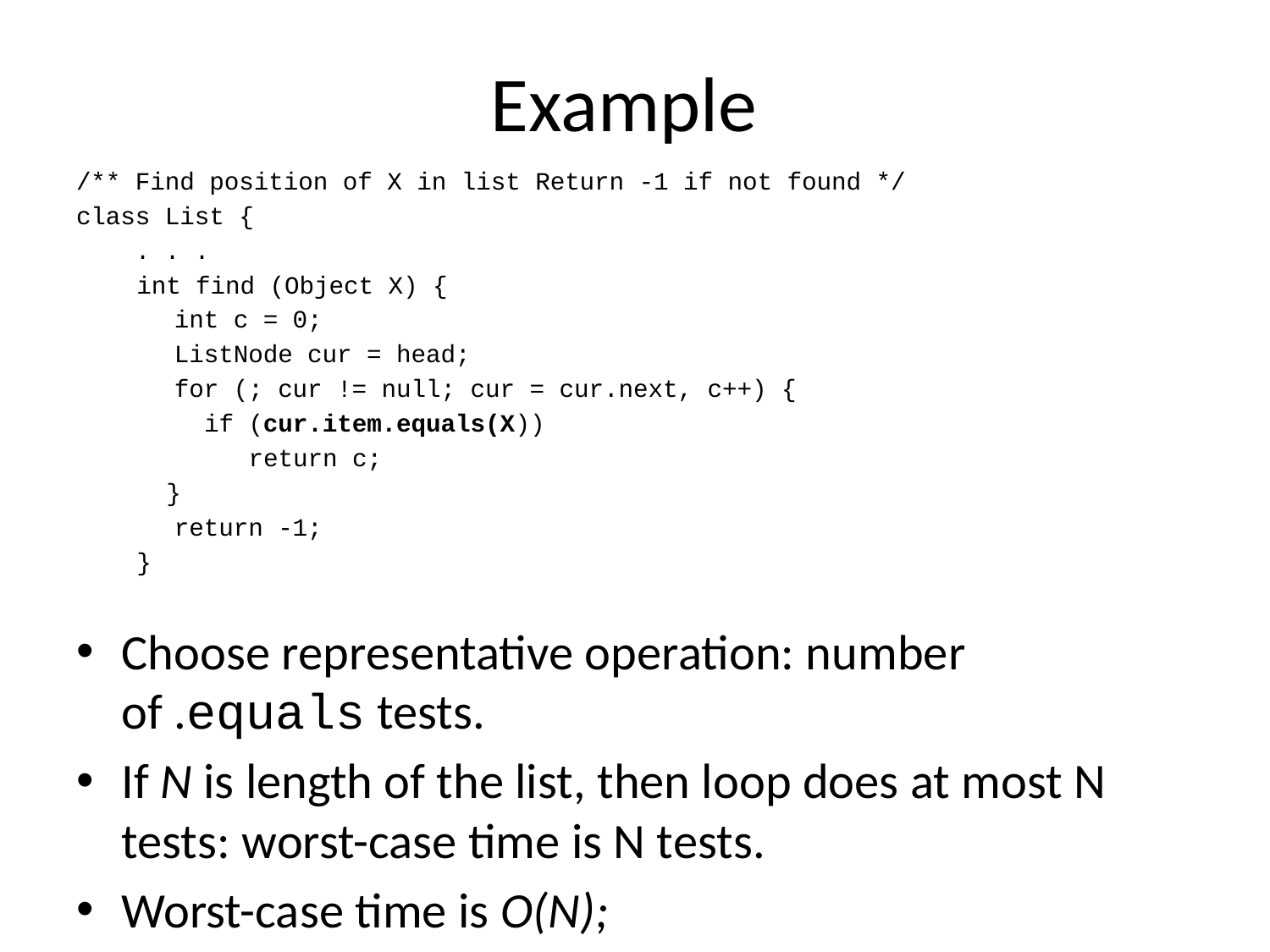

# Example
/** Find position of X in list Return -1 if not found */
class List {
    . . .
int find (Object X) {
	int c = 0;
	ListNode cur = head;
	for (; cur != null; cur = cur.next, c++) {
		  if (cur.item.equals(X))
		     return c;
  }
	return -1;
}

Choose representative operation: number of .equals tests.
If N is length of the list, then loop does at most N tests: worst-case time is N tests.
Worst-case time is O(N);